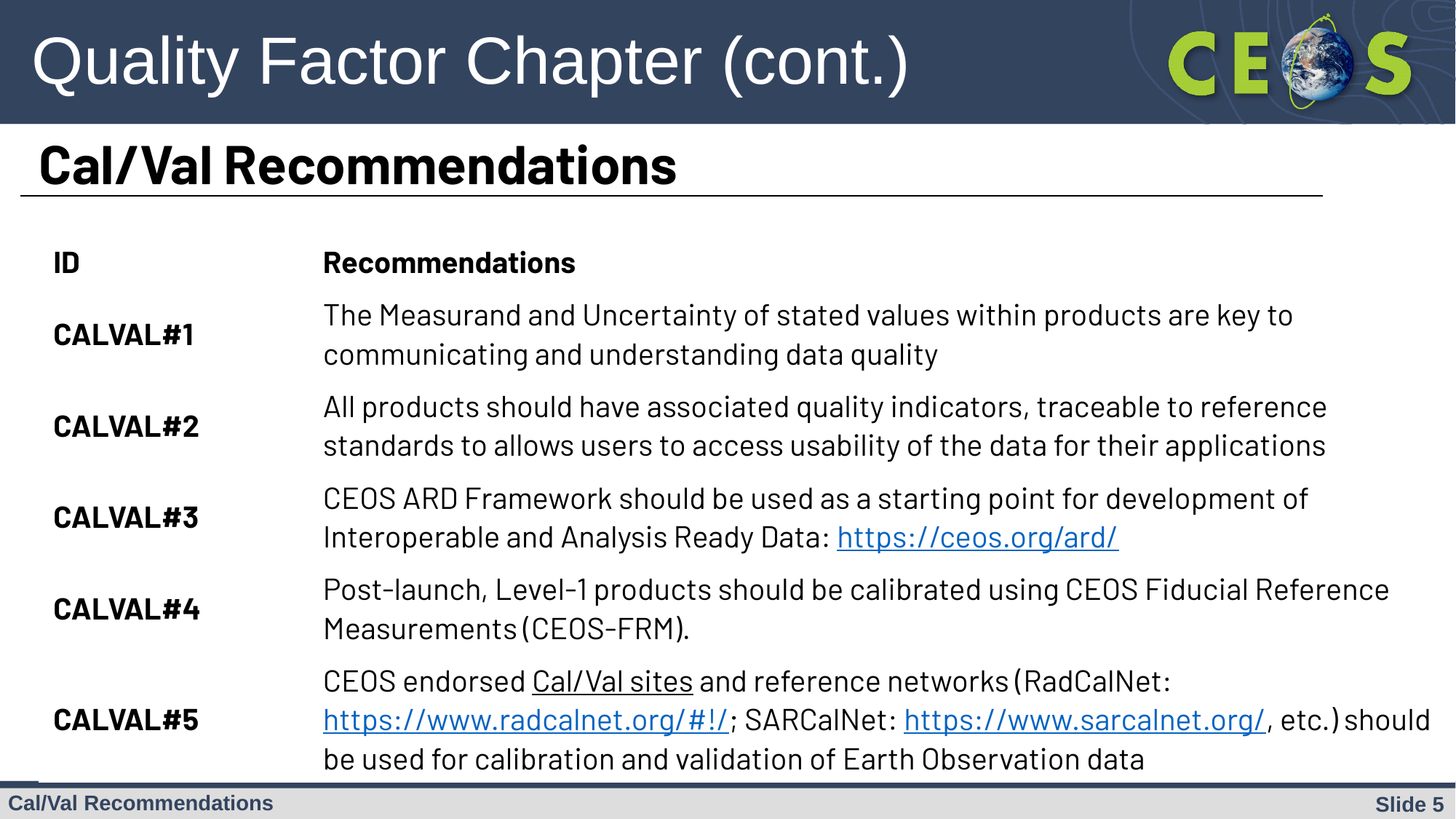

# Quality Factor Chapter (cont.)
Cal/Val Recommendations

| ID | Recommendations |
| --- | --- |
| CALVAL#1 | The Measurand and Uncertainty of stated values within products are key to communicating and understanding data quality |
| CALVAL#2 | All products should have associated quality indicators, traceable to reference standards to allows users to access usability of the data for their applications |
| CALVAL#3 | CEOS ARD Framework should be used as a starting point for development of Interoperable and Analysis Ready Data: https://ceos.org/ard/ |
| CALVAL#4 | Post-launch, Level-1 products should be calibrated using CEOS Fiducial Reference Measurements (CEOS-FRM). |
| CALVAL#5 | CEOS endorsed Cal/Val sites and reference networks (RadCalNet: https://www.radcalnet.org/#!/; SARCalNet: https://www.sarcalnet.org/, etc.) should be used for calibration and validation of Earth Observation data |